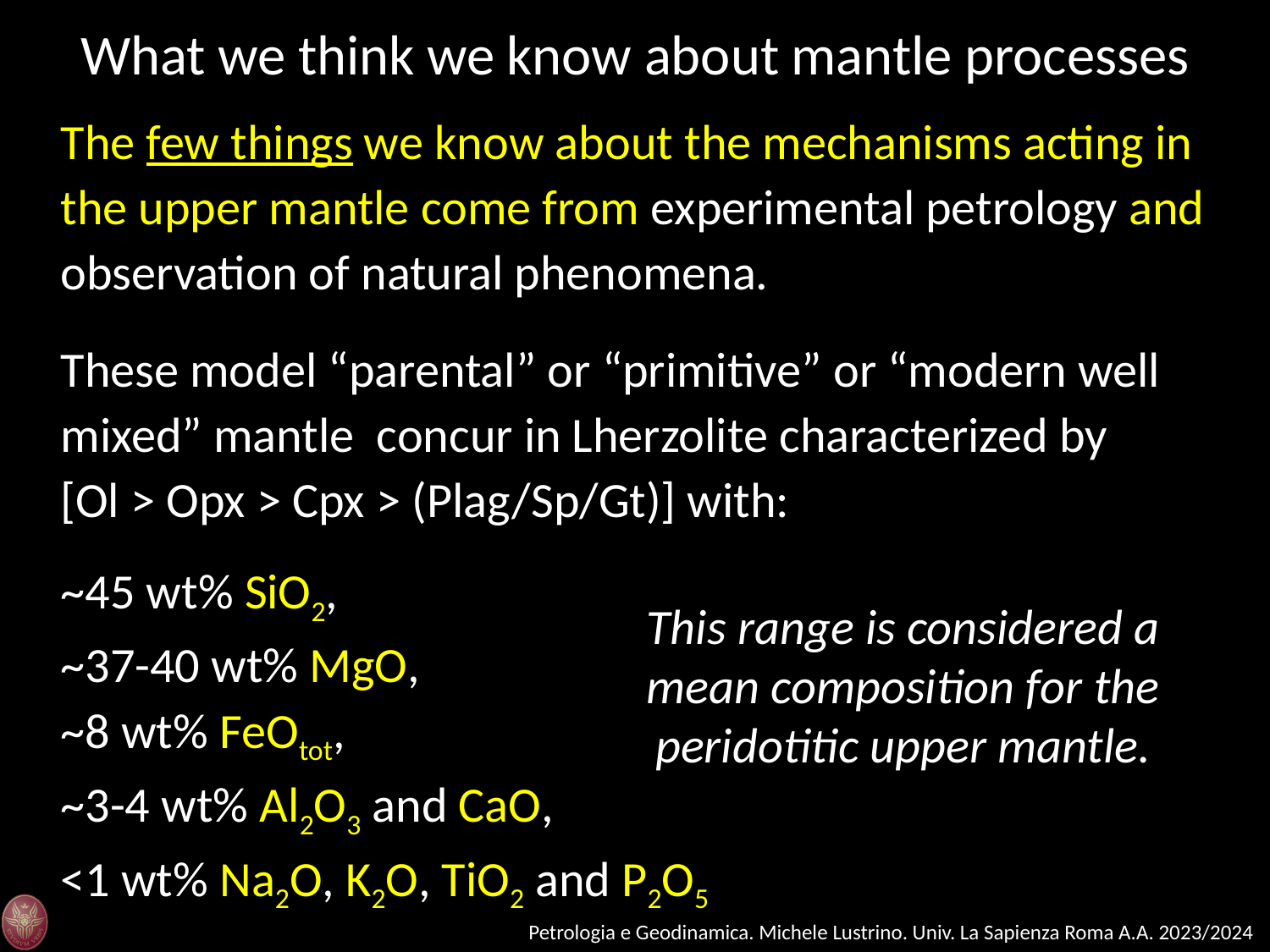

What we think we know about mantle processes
The few things we know about the mechanisms acting in the upper mantle come from experimental petrology and observation of natural phenomena.

These model “parental” or “primitive” or “modern well mixed” mantle  concur in Lherzolite characterized by    [Ol > Opx > Cpx > (Plag/Sp/Gt)] with:

~45 wt% SiO2,
~37-40 wt% MgO,
~8 wt% FeOtot,
~3-4 wt% Al2O3 and CaO,
<1 wt% Na2O, K2O, TiO2 and P2O5
This range is considered a mean composition for the peridotitic upper mantle.